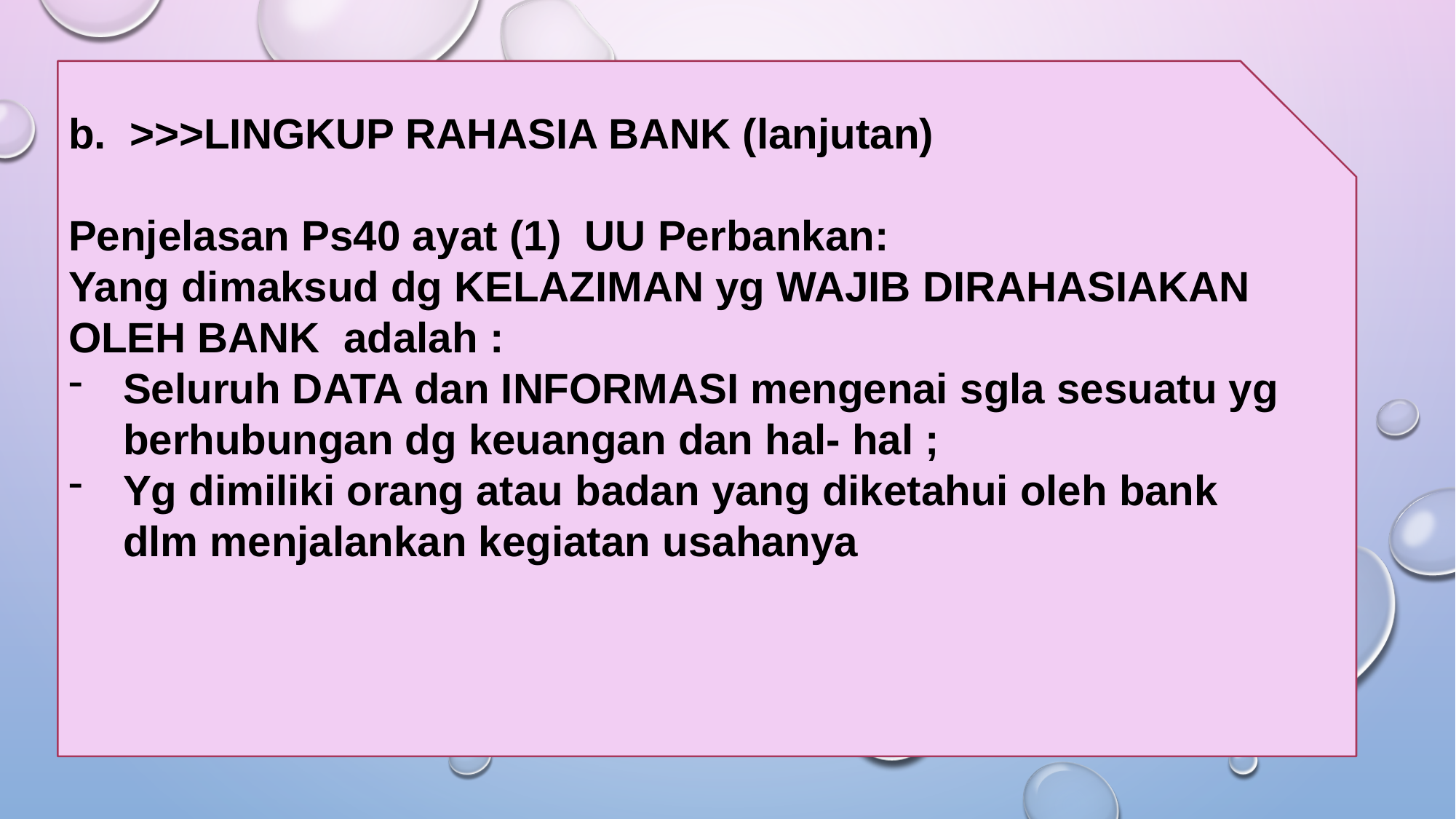

>>>LINGKUP RAHASIA BANK (lanjutan)

Penjelasan Ps40 ayat (1)  UU Perbankan:
Yang dimaksud dg KELAZIMAN yg WAJIB DIRAHASIAKAN OLEH BANK  adalah :
Seluruh DATA dan INFORMASI mengenai sgla sesuatu yg berhubungan dg keuangan dan hal- hal ;
Yg dimiliki orang atau badan yang diketahui oleh bank dlm menjalankan kegiatan usahanya

#